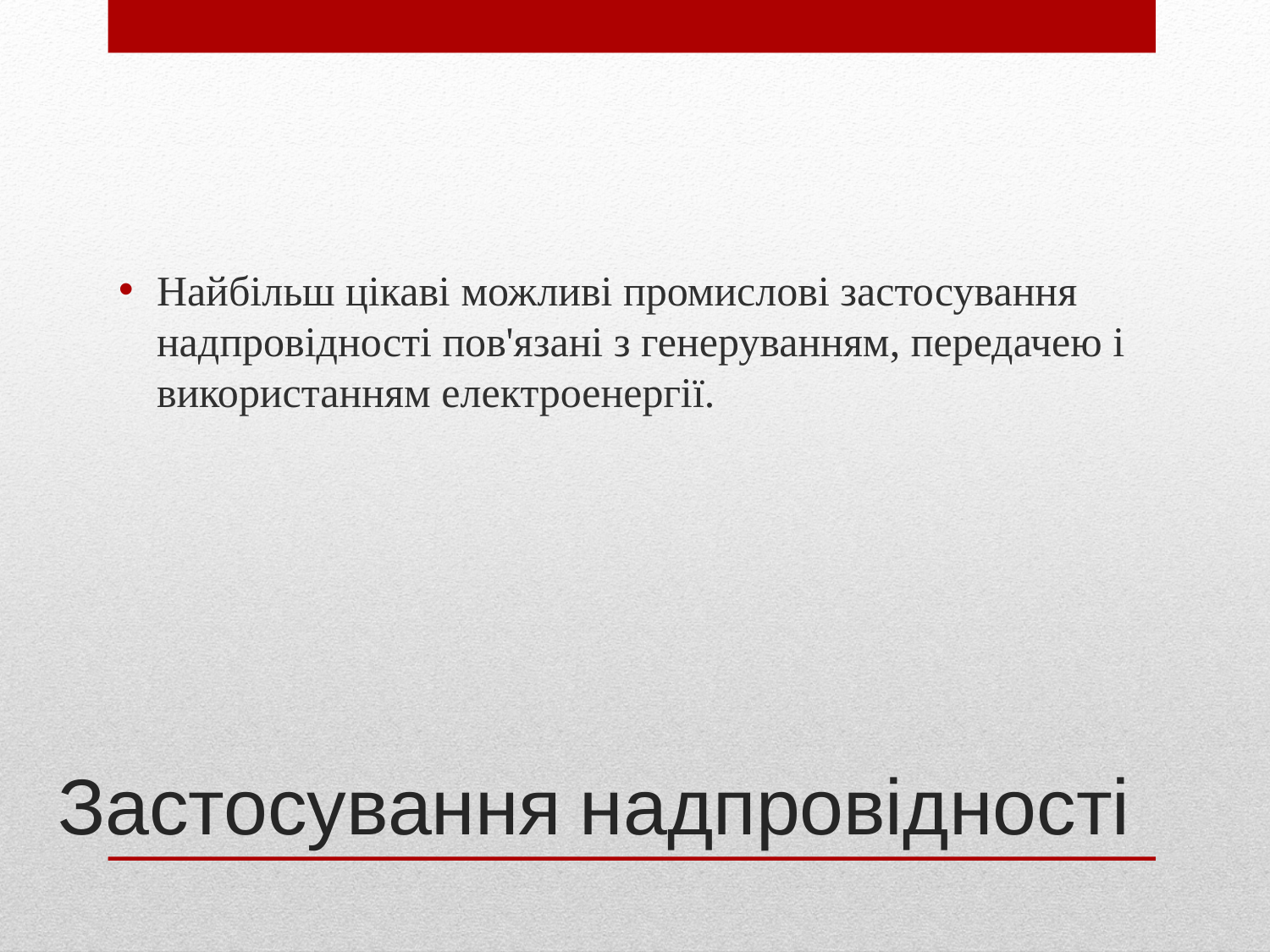

Найбільш цікаві можливі промислові застосування надпровідності пов'язані з генеруванням, передачею і використанням електроенергії.
# Застосування надпровідності